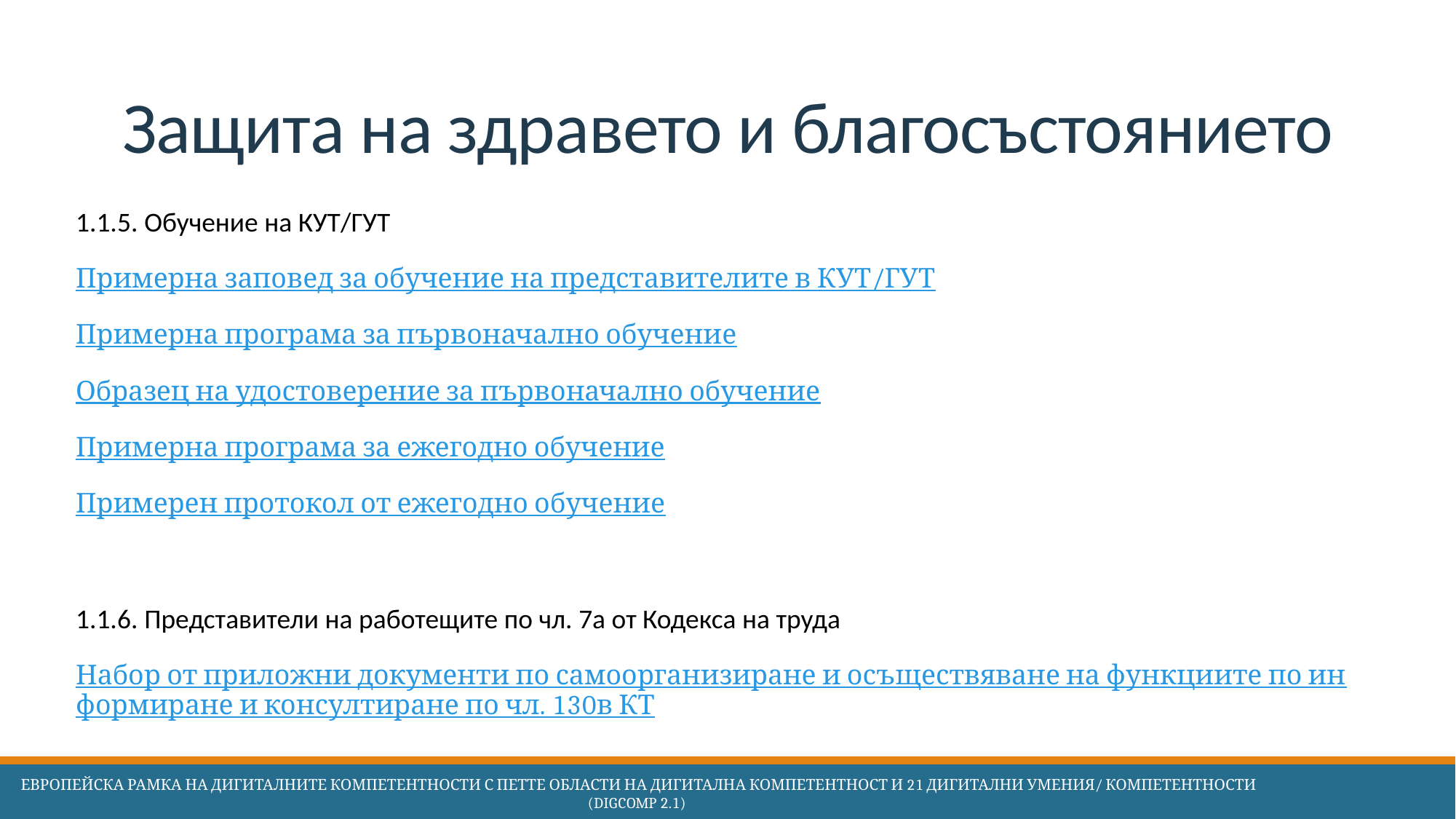

# Защита на здравето и благосъстоянието
1.1.5. Обучение на КУТ/ГУТ
Примерна заповед за обучение на представителите в КУТ/ГУТ
Примерна програма за първоначално обучение
Образец на удостоверение за първоначално обучение
Примерна програма за ежегодно обучение
Примерен протокол от ежегодно обучение

1.1.6. Представители на работещите по чл. 7а от Кодекса на труда
Набор от приложни документи по самоорганизиране и осъществяване на функциите по информиране и консултиране по чл. 130в КТ
 Европейска Рамка на дигиталните компетентности с петте области на дигитална компетентност и 21 дигитални умения/ компетентности (DigComp 2.1)